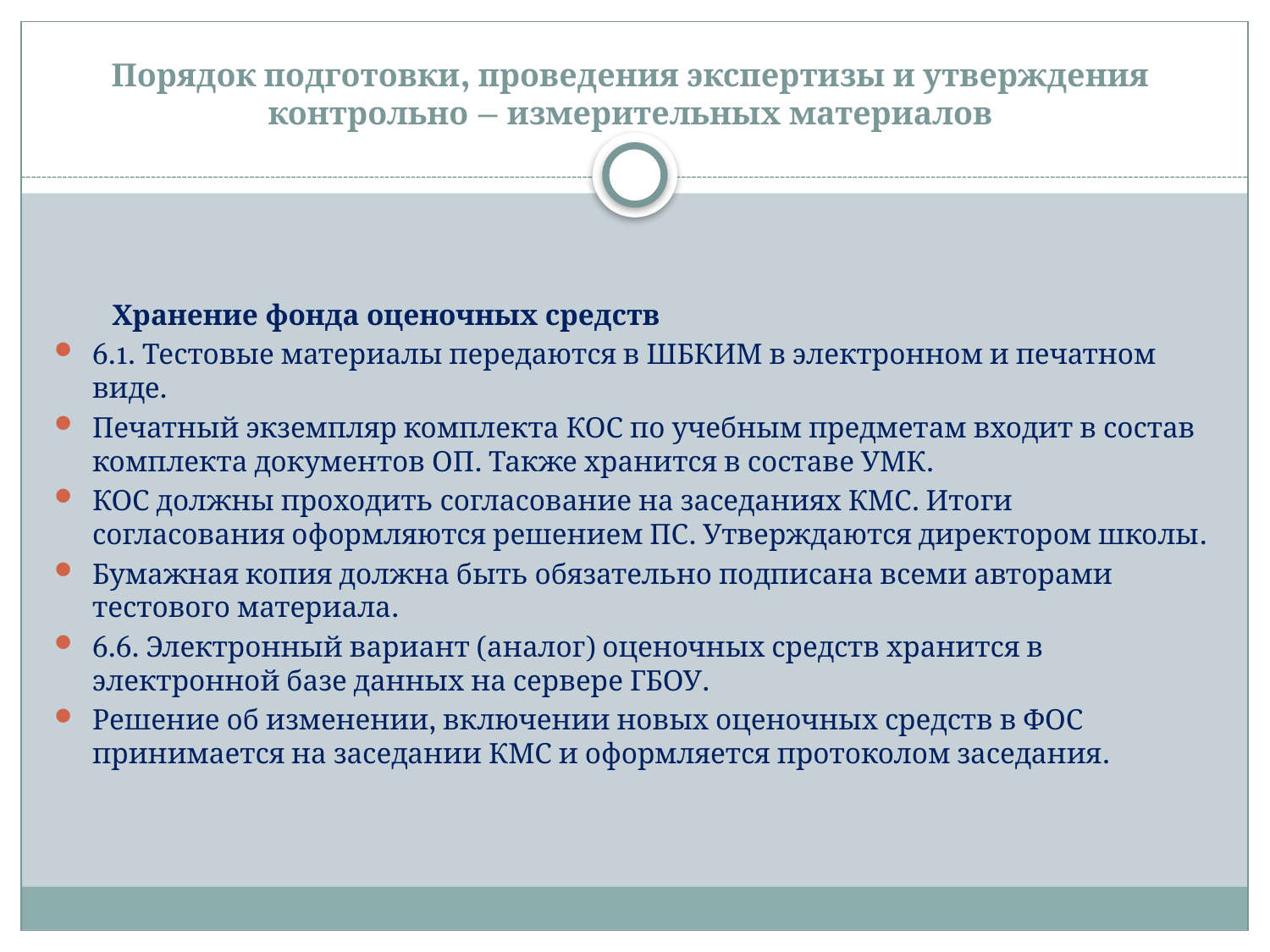

# Порядок подготовки, проведения экспертизы и утверждения контрольно – измерительных материалов

        Хранение фонда оценочных средств
6.1. Тестовые материалы передаются в ШБКИМ в электронном и печатном виде.
Печатный экземпляр комплекта КОС по учебным предметам входит в состав комплекта документов ОП. Также хранится в составе УМК.
КОС должны проходить согласование на заседаниях КМС. Итоги согласования оформляются решением ПС. Утверждаются директором школы.
Бумажная копия должна быть обязательно подписана всеми авторами тестового материала.
6.6. Электронный вариант (аналог) оценочных средств хранится в электронной базе данных на сервере ГБОУ.
Решение об изменении, включении новых оценочных средств в ФОС принимается на заседании КМС и оформляется протоколом заседания.